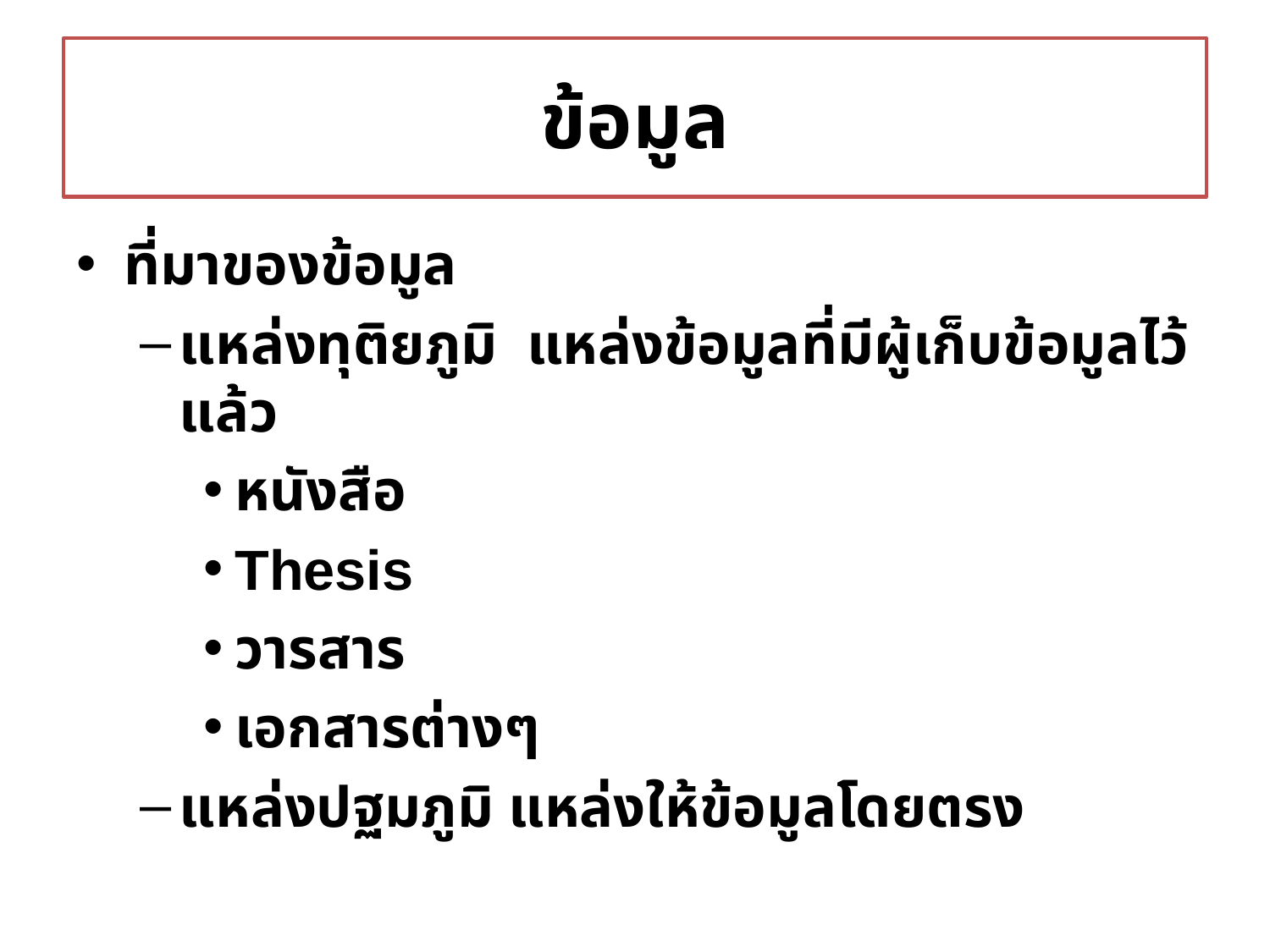

# ข้อมูล
ที่มาของข้อมูล
แหล่งทุติยภูมิ  แหล่งข้อมูลที่มีผู้เก็บข้อมูลไว้แล้ว
หนังสือ
Thesis
วารสาร
เอกสารต่างๆ
แหล่งปฐมภูมิ แหล่งให้ข้อมูลโดยตรง